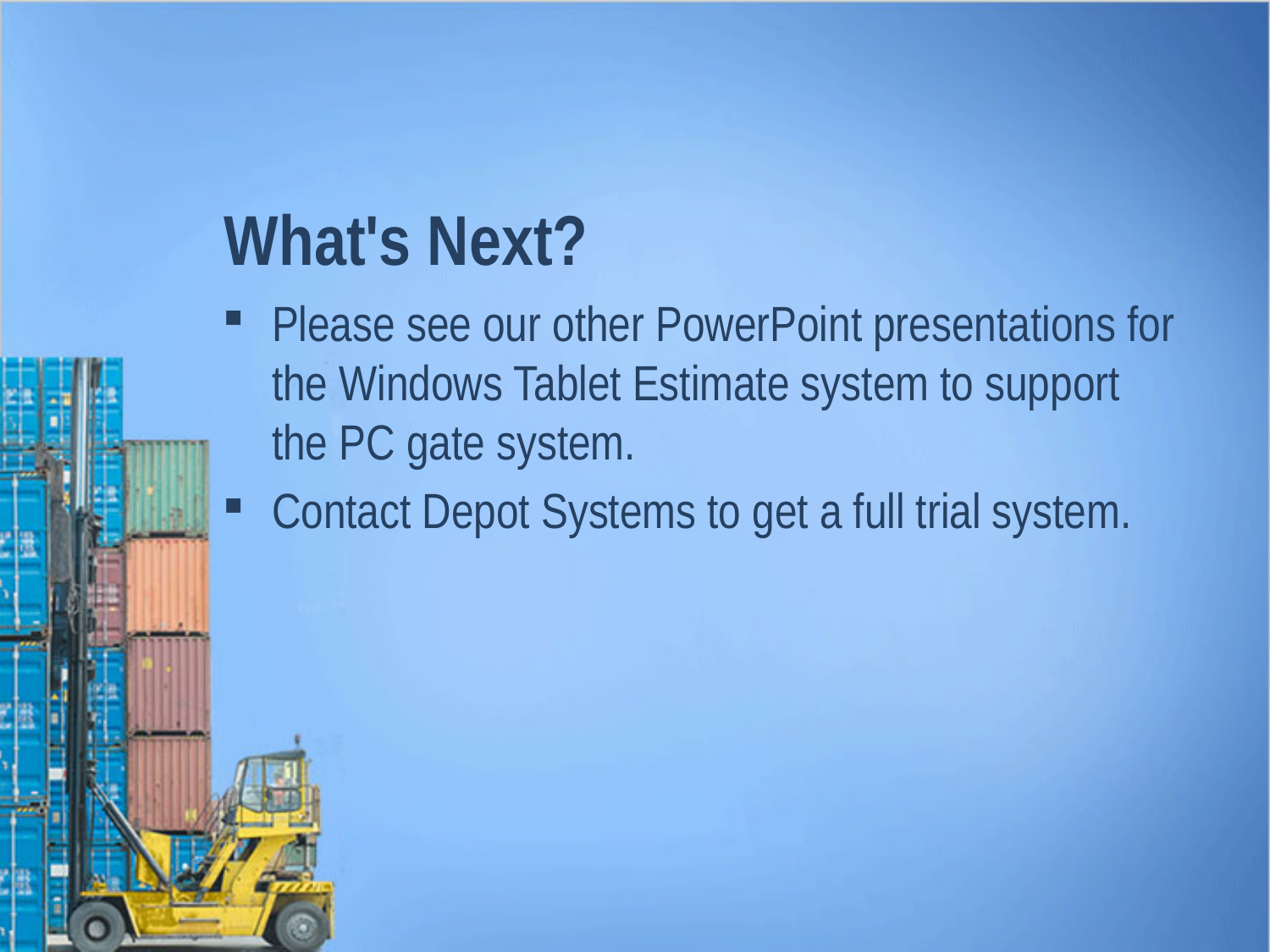

# What's Next?
Please see our other PowerPoint presentations for the Windows Tablet Estimate system to support the PC gate system.
Contact Depot Systems to get a full trial system.